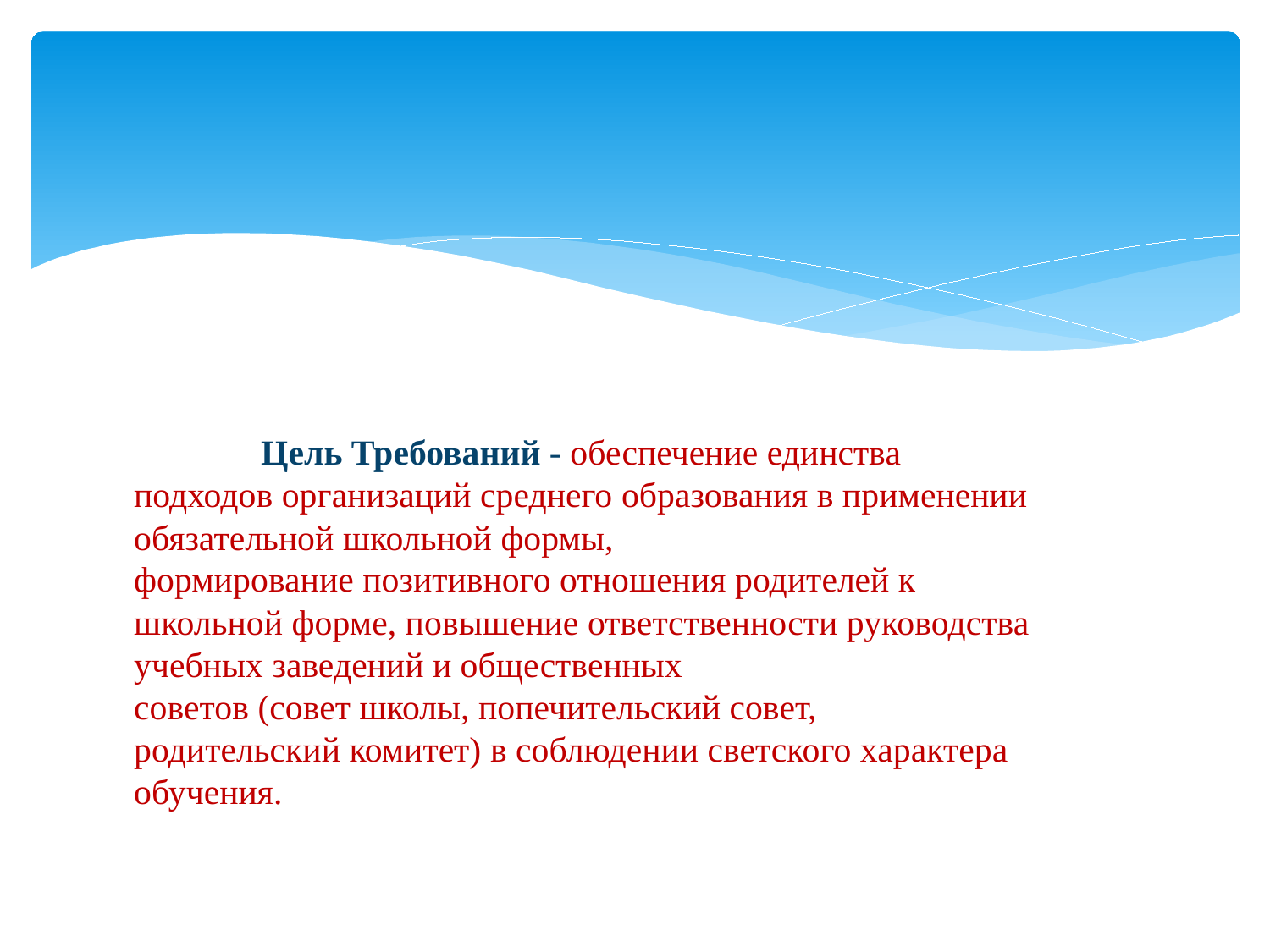

Цель Требований - обеспечение единства подходов организаций среднего образования в применении
обязательной школьной формы, формирование позитивного отношения родителей к школьной форме, повышение ответственности руководства учебных заведений и общественных советов (совет школы, попечительский совет,
родительский комитет) в соблюдении светского характера обучения.